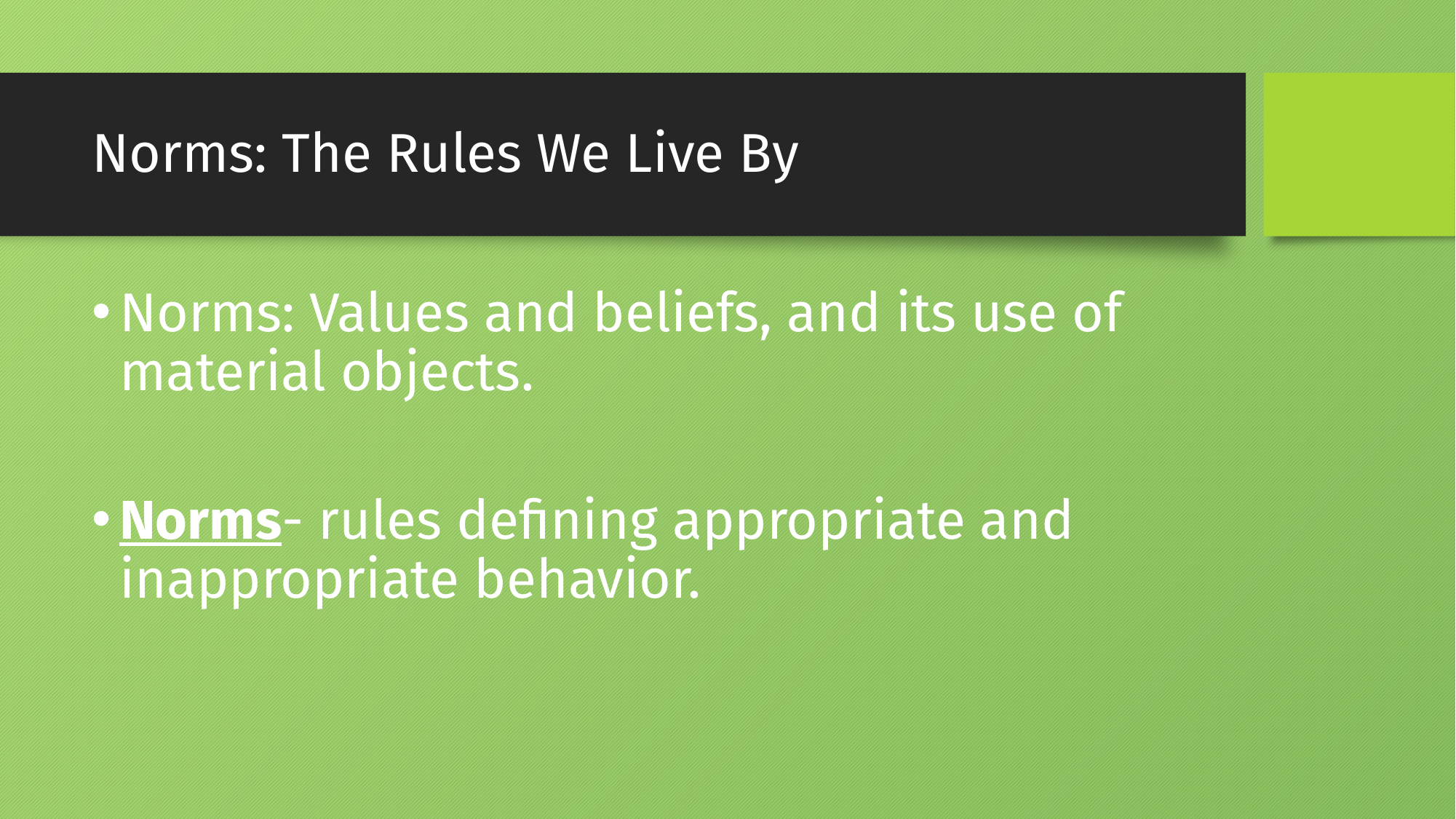

# Norms: The Rules We Live By
Norms: Values and beliefs, and its use of material objects.

Norms- rules defining appropriate and inappropriate behavior.